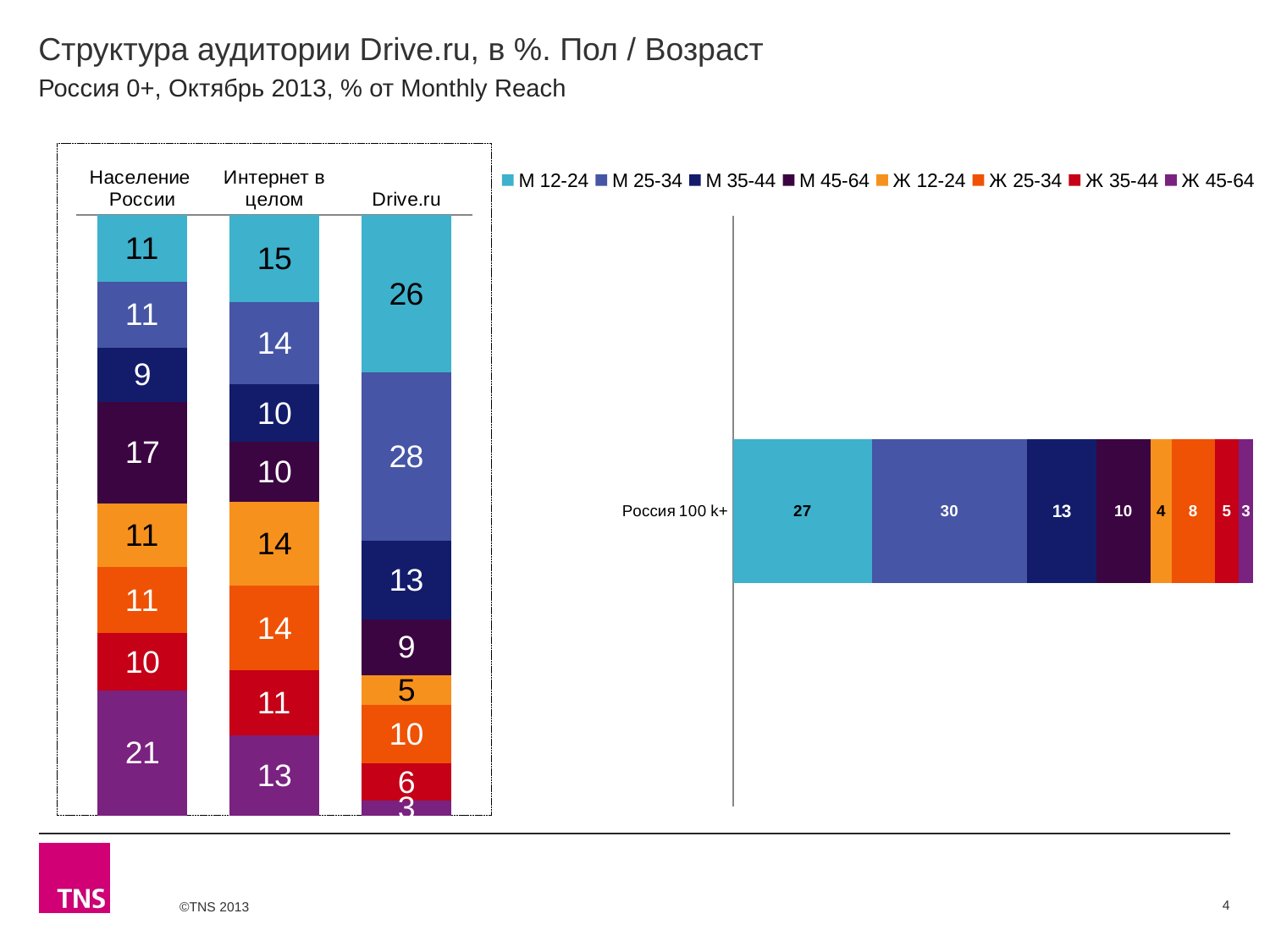

# Структура аудитории Drive.ru, в %. Пол / Возраст
Россия 0+, Октябрь 2013, % от Monthly Reach

### Chart

| Category | М 12-24 | М 25-34 | М 35-44 | М 45-64 | Ж 12-24 | Ж 25-34 | Ж 35-44 | Ж 45-64 |
|---|---|---|---|---|---|---|---|---|
| Население  России | 11.1 | 11.0 | 9.0 | 16.9 | 10.7 | 11.0 | 9.5 | 20.9 |
| Интернет в целом | 14.5 | 13.6 | 9.6 | 10.0 | 14.0 | 14.0 | 10.8 | 13.4 |
| Drive.ru | 26.2 | 28.0 | 13.1 | 9.3 | 5.0 | 9.700000000000001 | 6.2 | 2.5 |

### Chart

| Category | М 12-24 | М 25-34 | М 35-44 | М 45-64 | Ж 12-24 | Ж 25-34 | Ж 35-44 | Ж 45-64 |
|---|---|---|---|---|---|---|---|---|
| Россия 100 k+ | 26.8 | 29.7 | 13.4 | 10.4 | 4.1 | 8.3 | 4.6 | 2.8 |
4